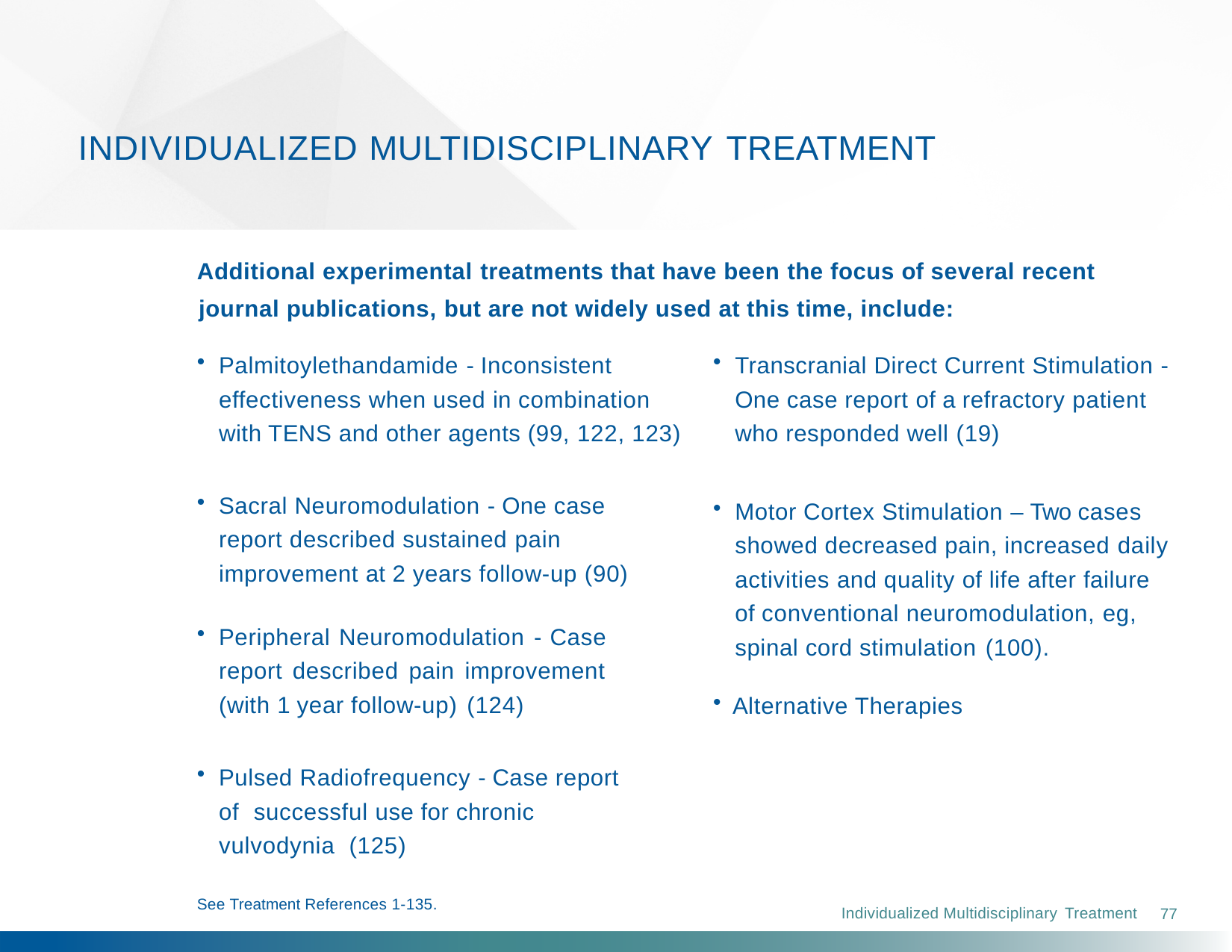

# INDIVIDUALIZED MULTIDISCIPLINARY TREATMENT

Additional experimental treatments that have been the focus of several recent  journal publications, but are not widely used at this time, include:
Palmitoylethandamide - Inconsistent  effectiveness when used in combination  with TENS and other agents (99, 122, 123)
Transcranial Direct Current Stimulation -  One case report of a refractory patient  who responded well (19)
Sacral Neuromodulation - One case  report described sustained pain  improvement at 2 years follow-up (90)
Motor Cortex Stimulation – Two cases  showed decreased pain, increased daily  activities and quality of life after failure  of conventional neuromodulation, eg,  spinal cord stimulation (100).
Peripheral Neuromodulation - Case  report described pain improvement  (with 1 year follow-up) (124)
Alternative Therapies
Pulsed Radiofrequency - Case report
of  successful use for chronic
vulvodynia  (125)
See Treatment References 1-135.
77
Individualized Multidisciplinary Treatment